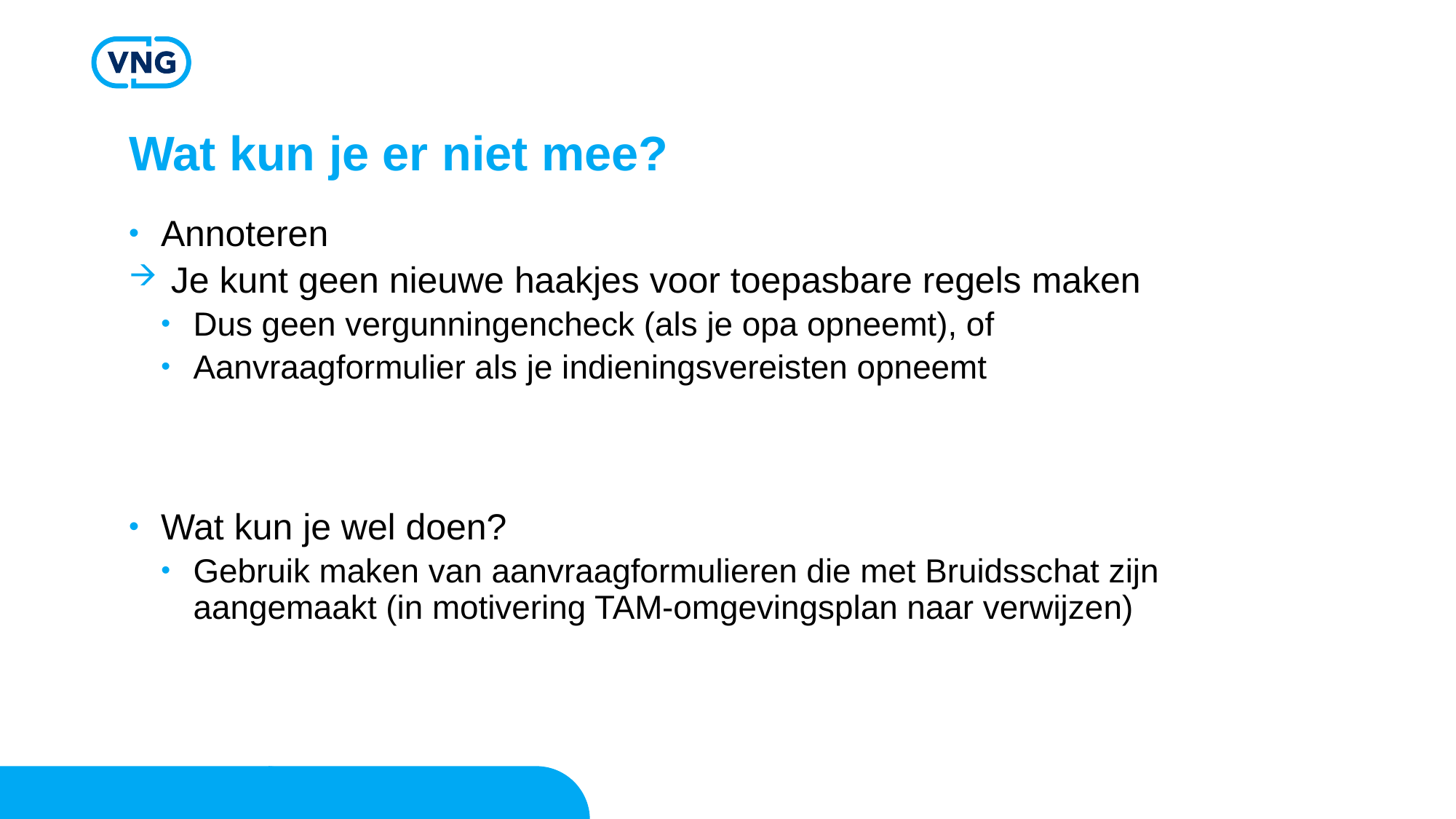

# Wat kun je er niet mee?
Annoteren
 Je kunt geen nieuwe haakjes voor toepasbare regels maken
Dus geen vergunningencheck (als je opa opneemt), of
Aanvraagformulier als je indieningsvereisten opneemt

Wat kun je wel doen?
Gebruik maken van aanvraagformulieren die met Bruidsschat zijn aangemaakt (in motivering TAM-omgevingsplan naar verwijzen)